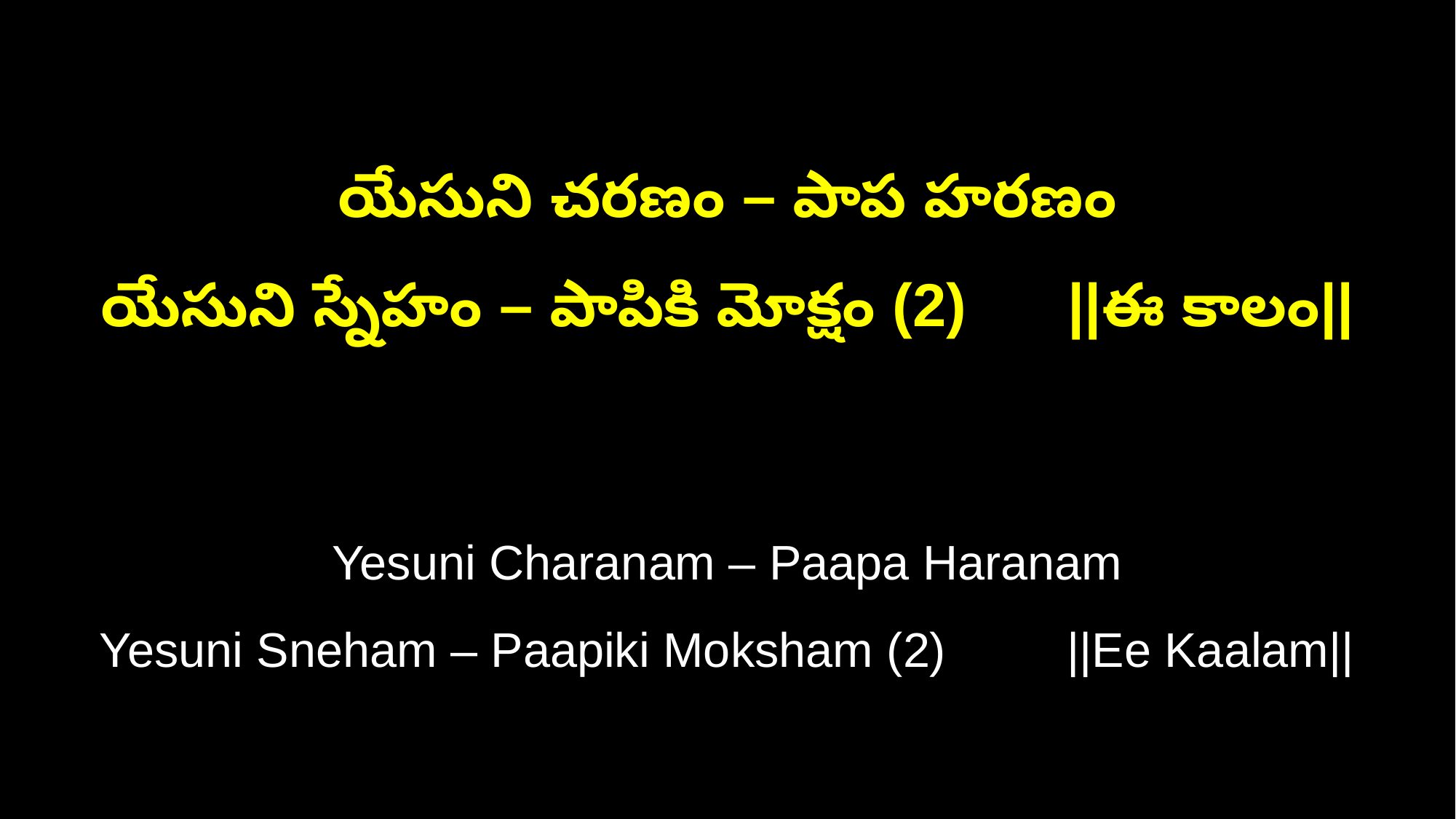

యేసుని చరణం – పాప హరణం
యేసుని స్నేహం – పాపికి మోక్షం (2)      ||ఈ కాలం||
Yesuni Charanam – Paapa Haranam
Yesuni Sneham – Paapiki Moksham (2)         ||Ee Kaalam||